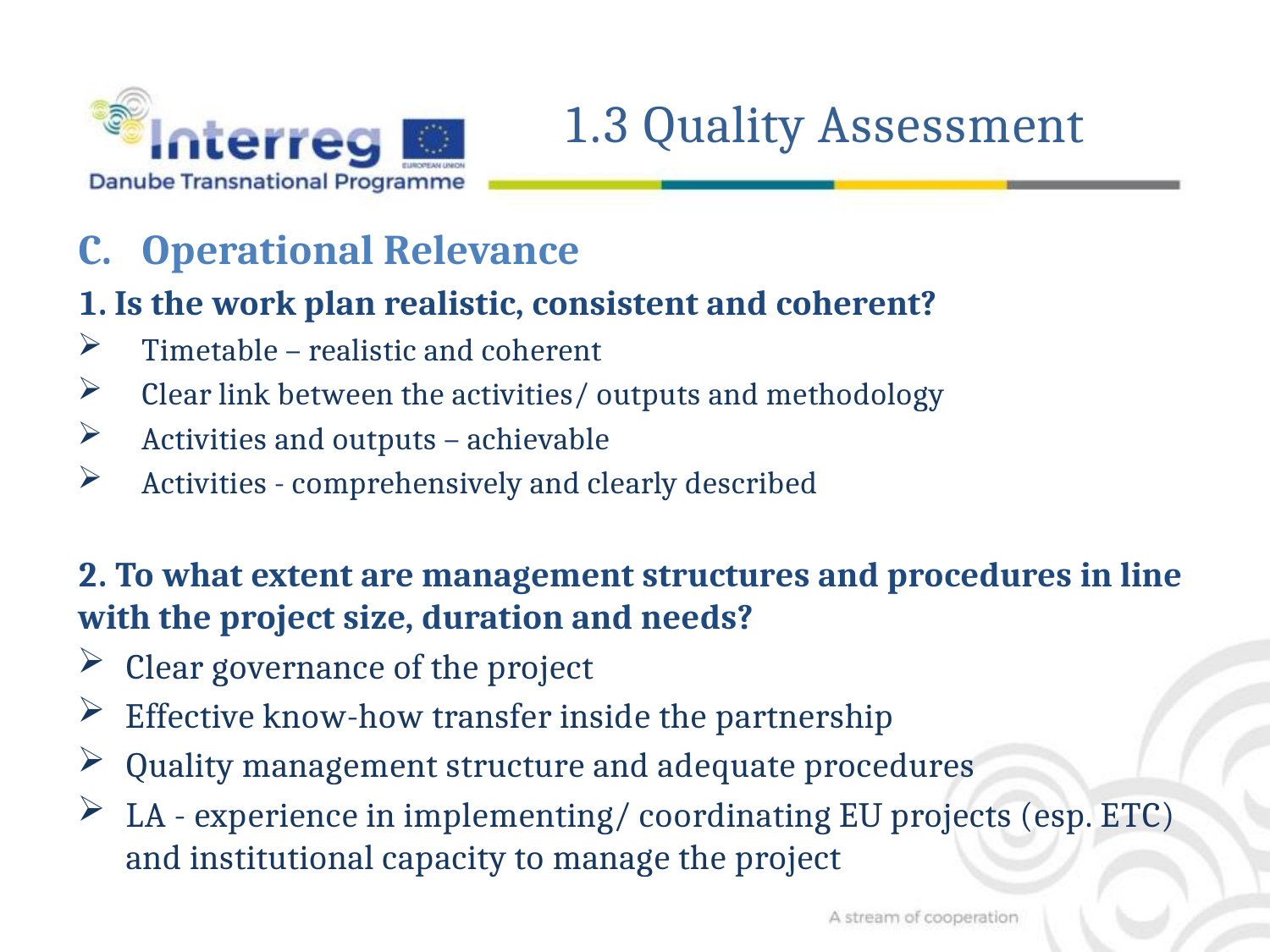

1.3 Quality Assessment
Operational Relevance
1. Is the work plan realistic, consistent and coherent?
Timetable – realistic and coherent
Clear link between the activities/ outputs and methodology
Activities and outputs – achievable
Activities - comprehensively and clearly described

2. To what extent are management structures and procedures in line with the project size, duration and needs?
Clear governance of the project
Effective know-how transfer inside the partnership
Quality management structure and adequate procedures
LA - experience in implementing/ coordinating EU projects (esp. ETC) and institutional capacity to manage the project